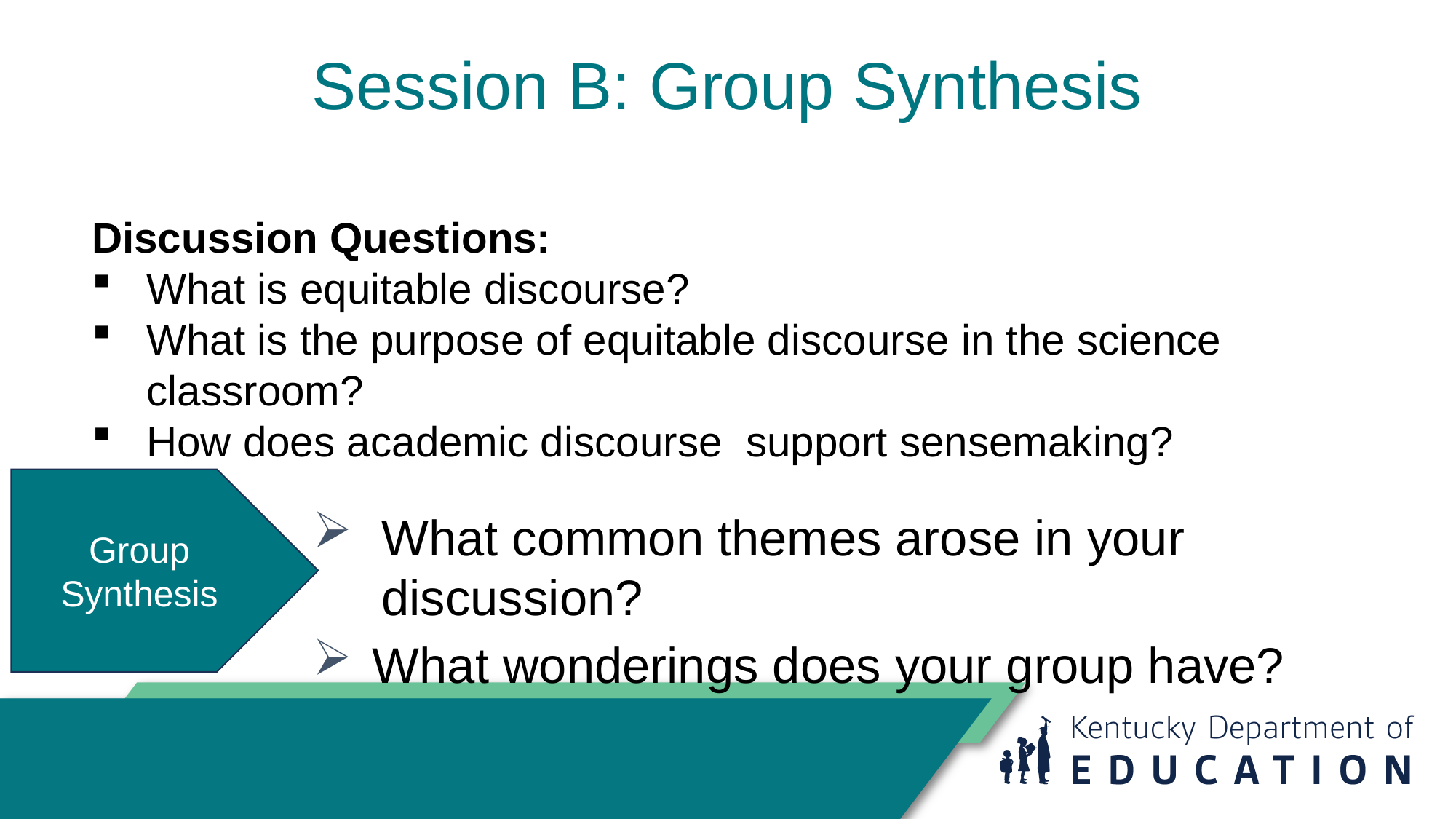

# Session B: Group Synthesis
Discussion Questions:
What is equitable discourse?
What is the purpose of equitable discourse in the science classroom?
How does academic discourse  support sensemaking?

Group Synthesis
What common themes arose in your discussion?

What wonderings does your group have?